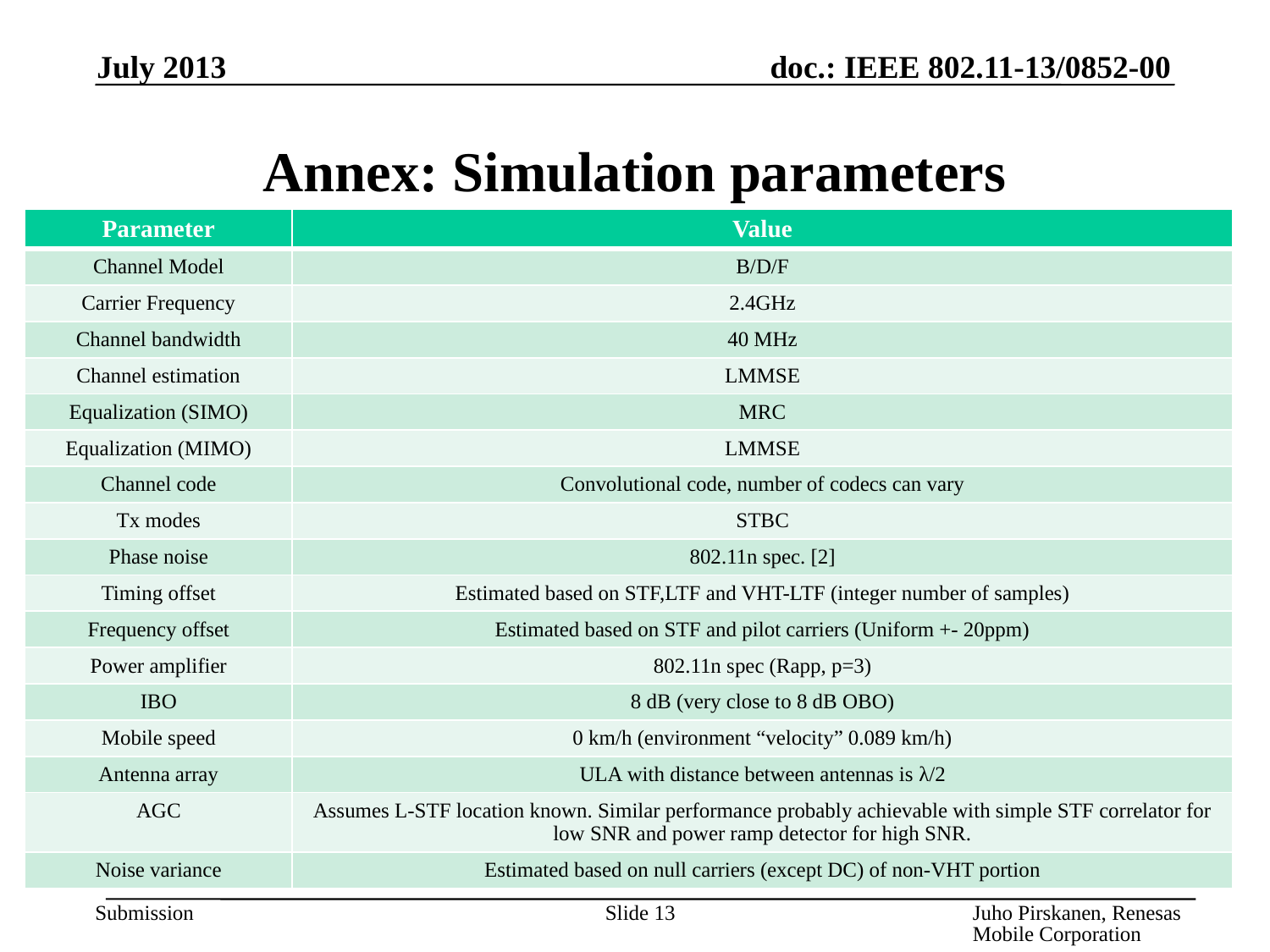

July 2013
# Annex: Simulation parameters
| Parameter | Value |
| --- | --- |
| Channel Model | B/D/F |
| Carrier Frequency | 2.4GHz |
| Channel bandwidth | 40 MHz |
| Channel estimation | LMMSE |
| Equalization (SIMO) | MRC |
| Equalization (MIMO) | LMMSE |
| Channel code | Convolutional code, number of codecs can vary |
| Tx modes | STBC |
| Phase noise | 802.11n spec. [2] |
| Timing offset | Estimated based on STF,LTF and VHT-LTF (integer number of samples) |
| Frequency offset | Estimated based on STF and pilot carriers (Uniform +- 20ppm) |
| Power amplifier | 802.11n spec (Rapp, p=3) |
| IBO | 8 dB (very close to 8 dB OBO) |
| Mobile speed | 0 km/h (environment “velocity” 0.089 km/h) |
| Antenna array | ULA with distance between antennas is λ/2 |
| AGC | Assumes L-STF location known. Similar performance probably achievable with simple STF correlator for low SNR and power ramp detector for high SNR. |
| Noise variance | Estimated based on null carriers (except DC) of non-VHT portion |
Slide 13
Juho Pirskanen, Renesas Mobile Corporation